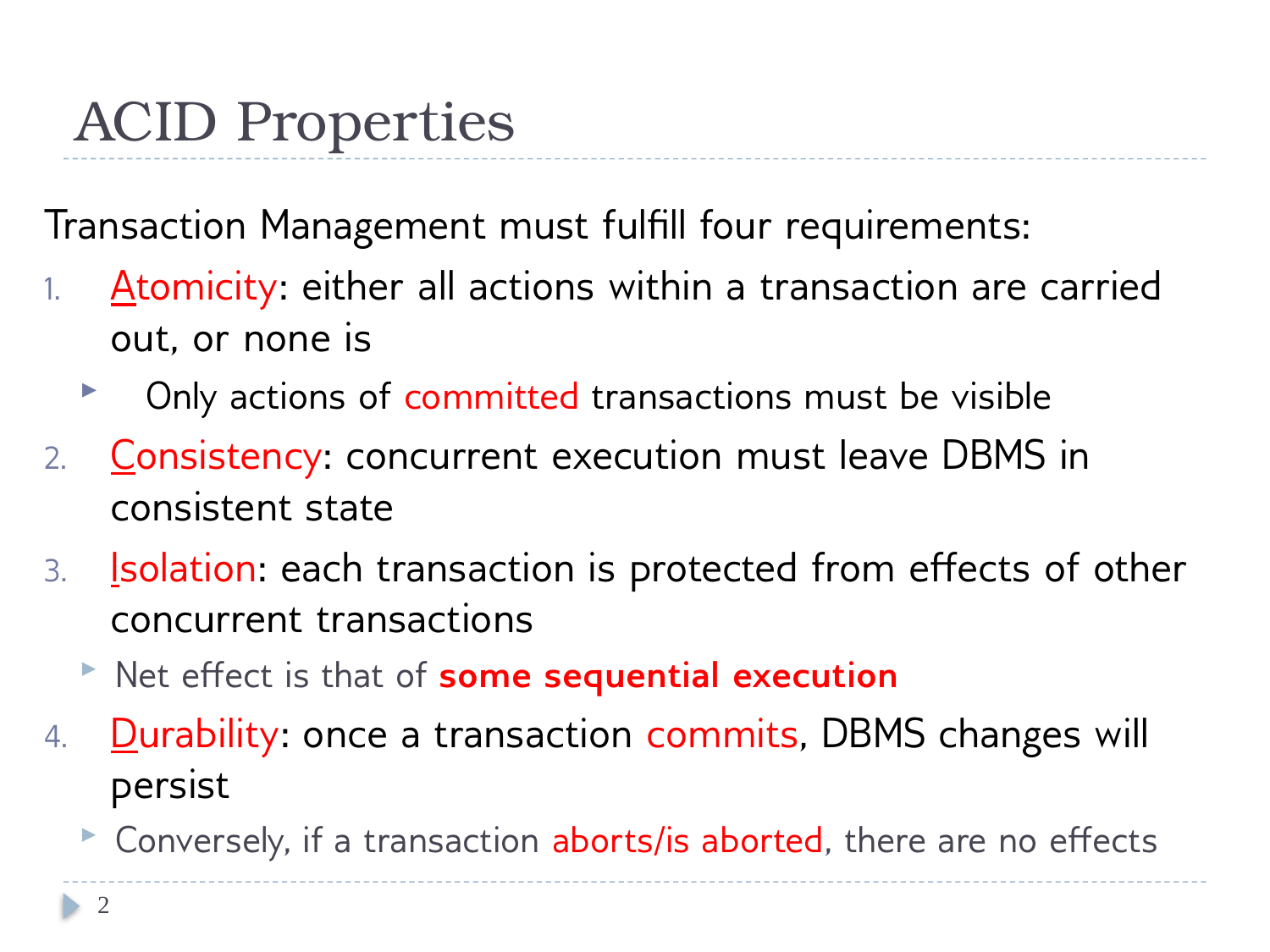

# ACID Properties
Transaction Management must fulfill four requirements:
Atomicity: either all actions within a transaction are carried out, or none is
Only actions of committed transactions must be visible
Consistency: concurrent execution must leave DBMS in consistent state
Isolation: each transaction is protected from effects of other concurrent transactions
Net effect is that of some sequential execution
Durability: once a transaction commits, DBMS changes will persist
Conversely, if a transaction aborts/is aborted, there are no effects

2